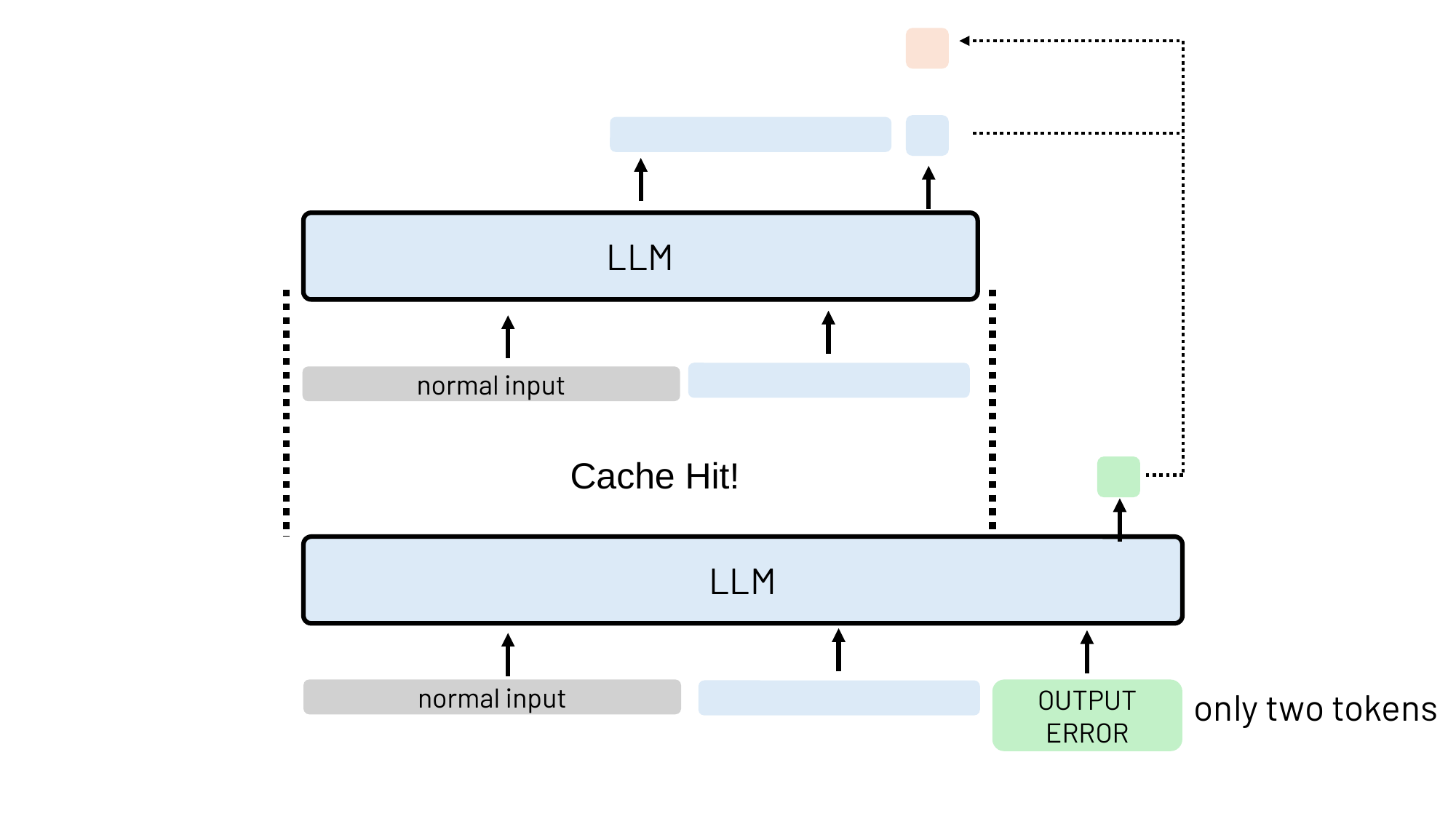

LLM

normal input
Cache Hit!

LLM
normal input
OUTPUT ERROR
only two tokens